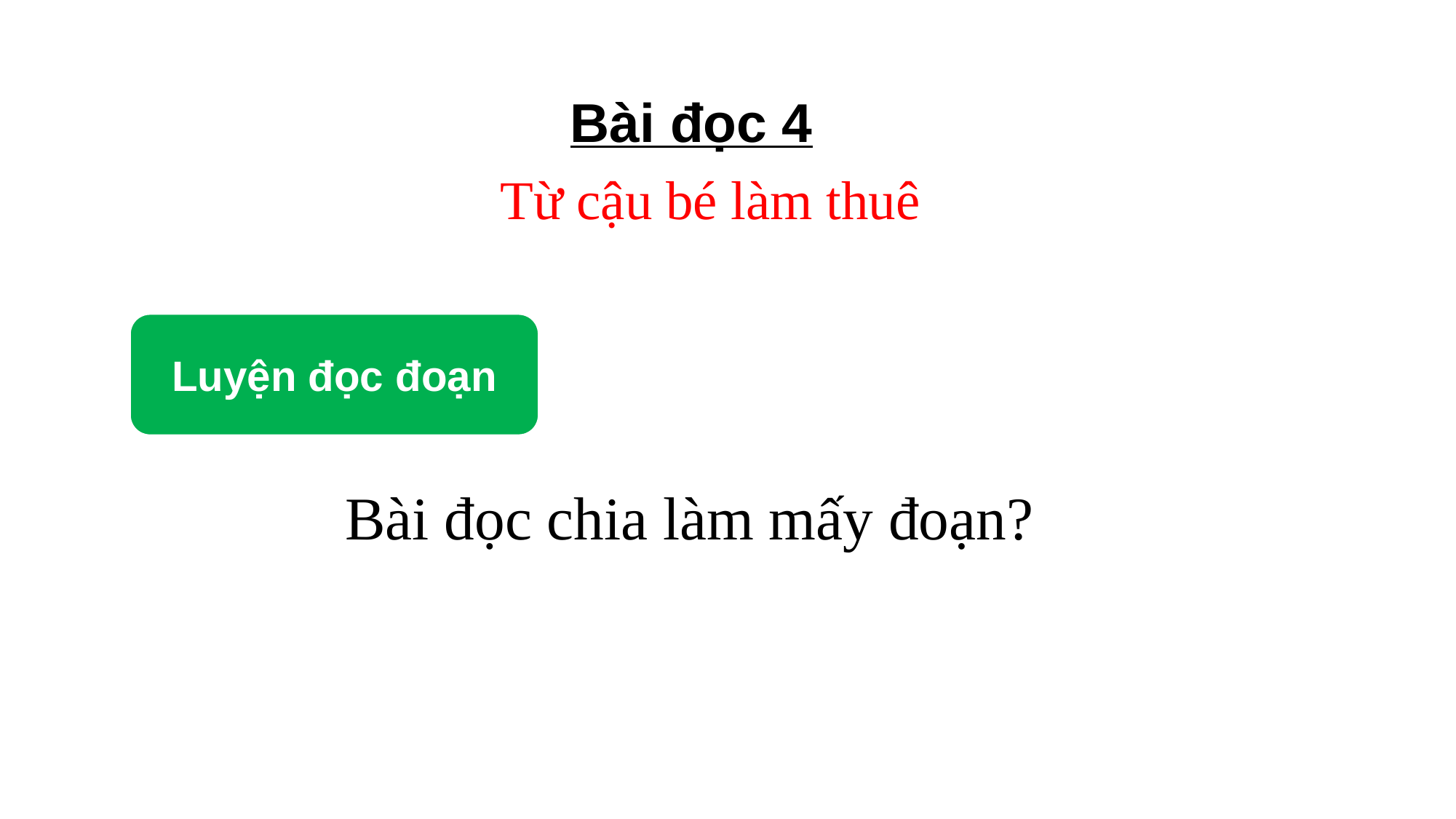

Bài đọc 4
Từ cậu bé làm thuê
Luyện đọc đoạn
Bài đọc chia làm mấy đoạn?